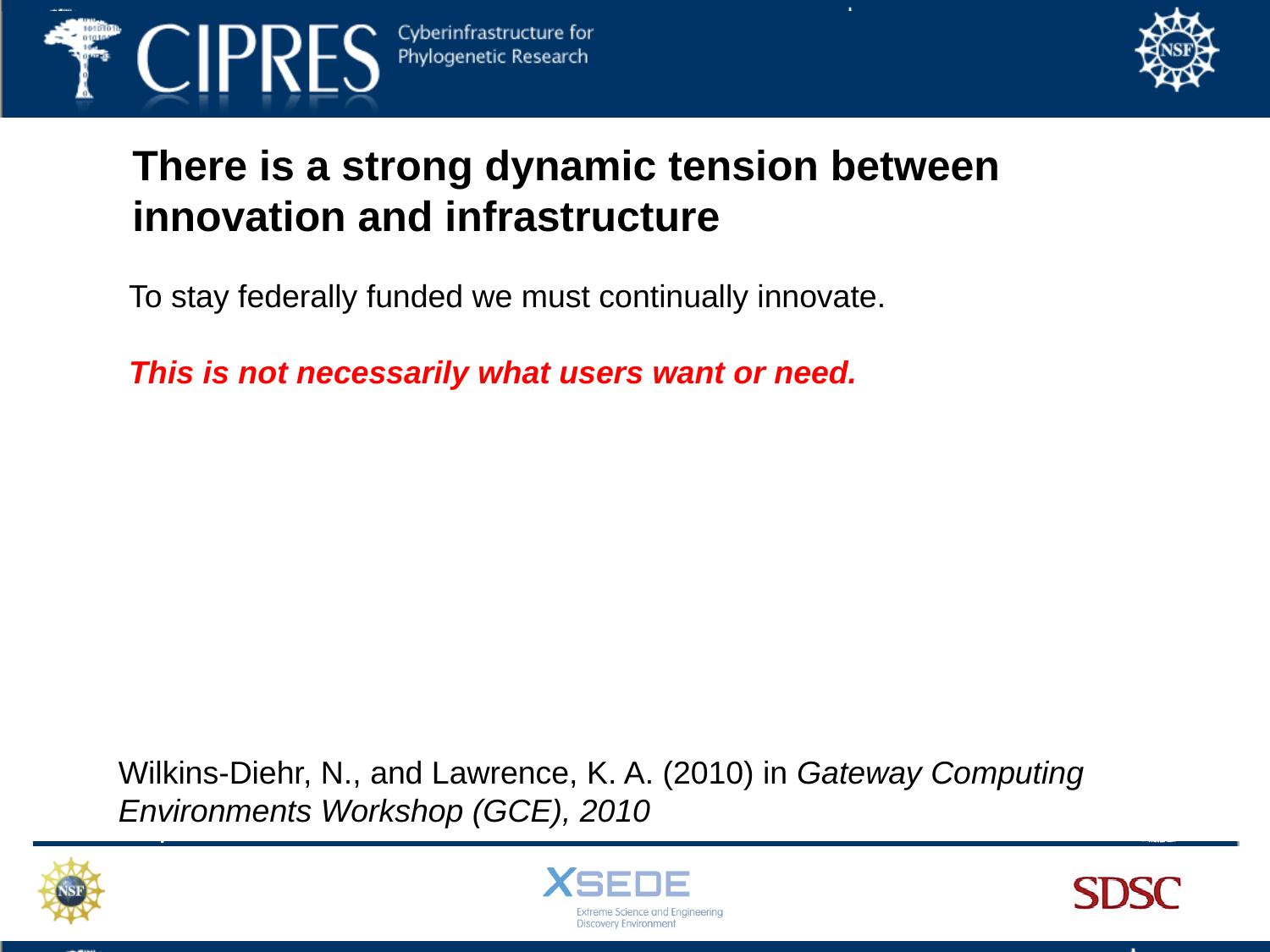

There is a strong dynamic tension between innovation and infrastructure
To stay federally funded we must continually innovate.

This is not necessarily what users want or need.

Wilkins-Diehr, N., and Lawrence, K. A. (2010) in Gateway Computing Environments Workshop (GCE), 2010